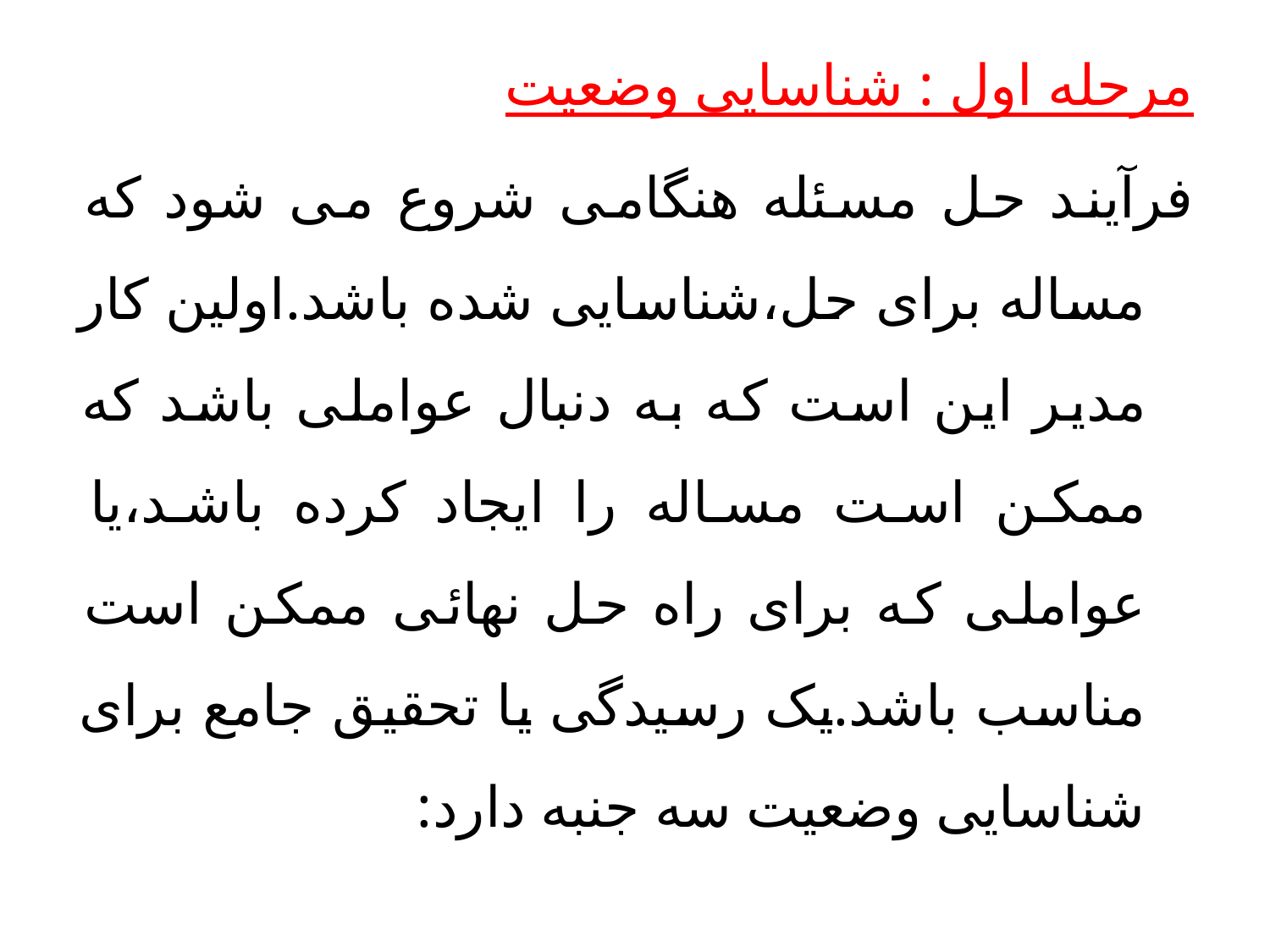

مرحله اول : شناسایی وضعیت
فرآیند حل مسئله هنگامی شروع می شود که مساله برای حل،شناسایی شده باشد.اولین کار مدیر این است که به دنبال عواملی باشد که ممکن است مساله را ایجاد کرده باشد،یا عواملی که برای راه حل نهائی ممکن است مناسب باشد.یک رسیدگی یا تحقیق جامع برای شناسایی وضعیت سه جنبه دارد: